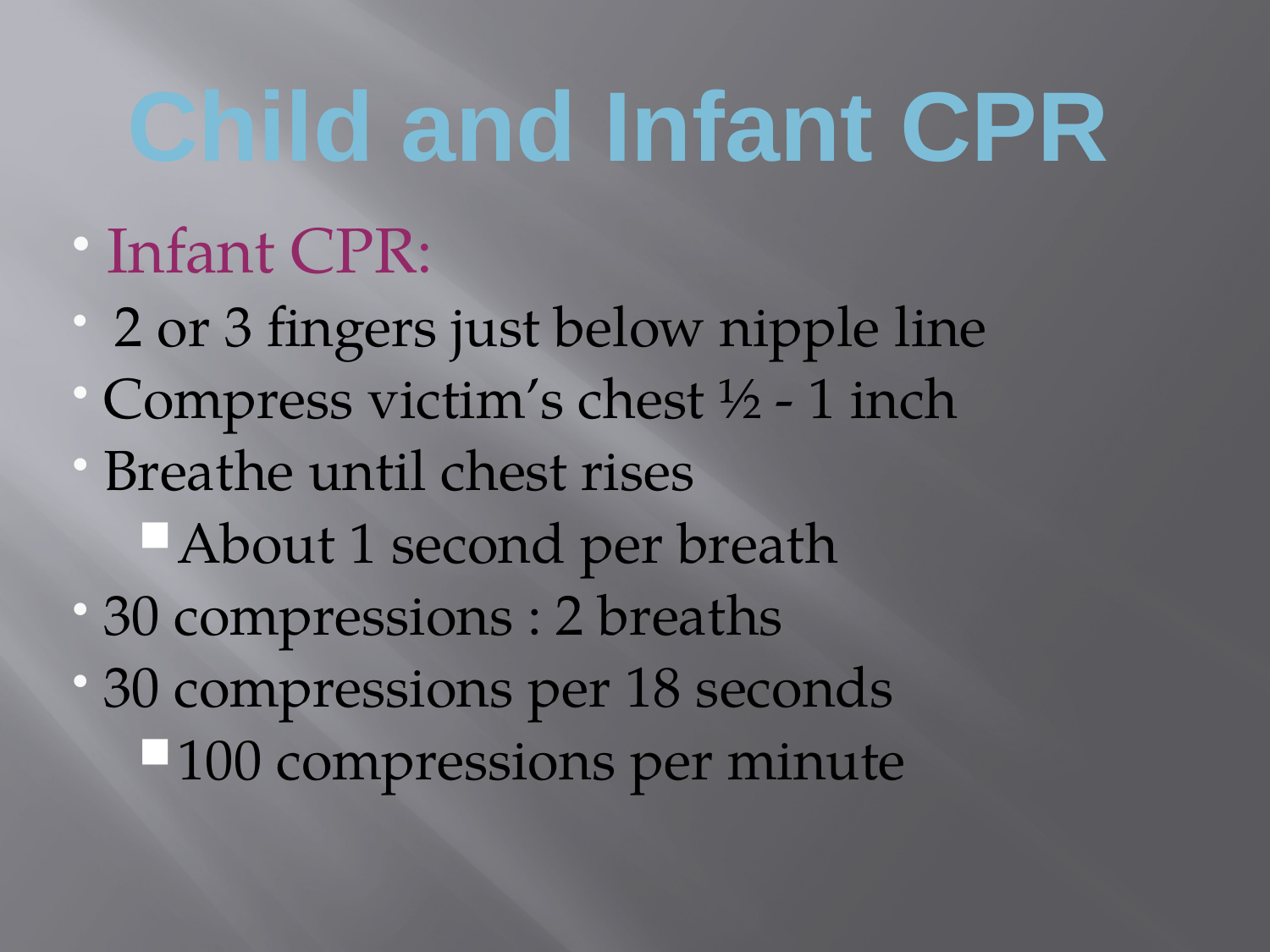

Child and Infant CPR
 Infant CPR:
  2 or 3 fingers just below nipple line
 Compress victim’s chest ½ - 1 inch
 Breathe until chest rises
About 1 second per breath
 30 compressions : 2 breaths
 30 compressions per 18 seconds
100 compressions per minute